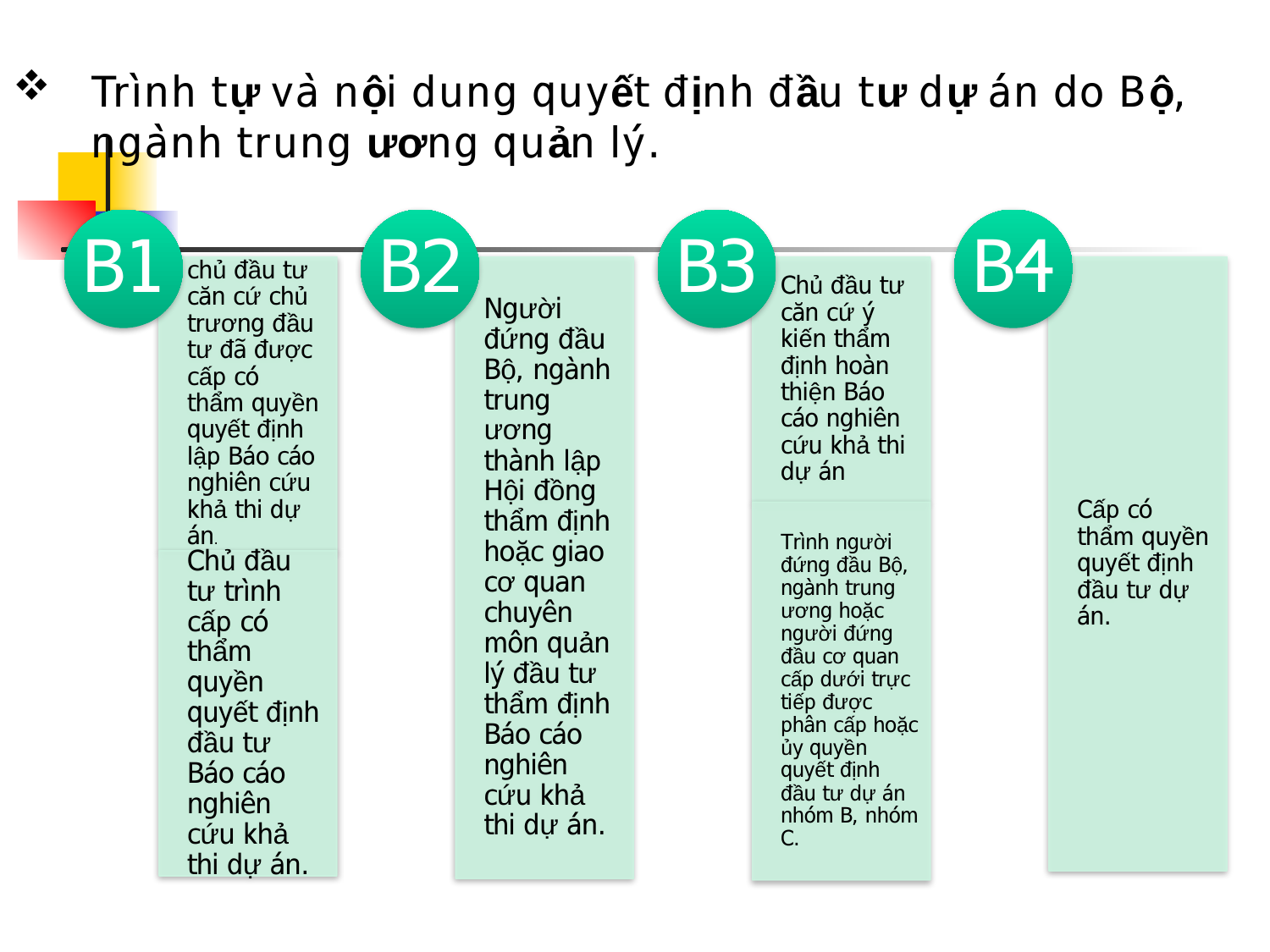

# Trình tự và nội dung quyết định đầu tư dự án do Bộ, ngành trung ương quản lý.
chủ đầu tư căn cứ chủ trương đầu tư đã được cấp có thẩm quyền quyết định lập Báo cáo nghiên cứu khả thi dự án.
Chủ đầu tư trình cấp có thẩm quyền quyết định đầu tư Báo cáo nghiên cứu khả thi dự án.
B1
Người đứng đầu Bộ, ngành trung ương thành lập Hội đồng thẩm định hoặc giao cơ quan chuyên môn quản lý đầu tư thẩm định Báo cáo nghiên cứu khả thi dự án.
B2
Chủ đầu tư căn cứ ý kiến thẩm định hoàn thiện Báo cáo nghiên cứu khả thi dự án
Trình người đứng đầu Bộ, ngành trung ương hoặc người đứng đầu cơ quan cấp dưới trực tiếp được phân cấp hoặc ủy quyền quyết định đầu tư dự án nhóm B, nhóm C.
B3
Cấp có thẩm quyền quyết định đầu tư dự án.
B4